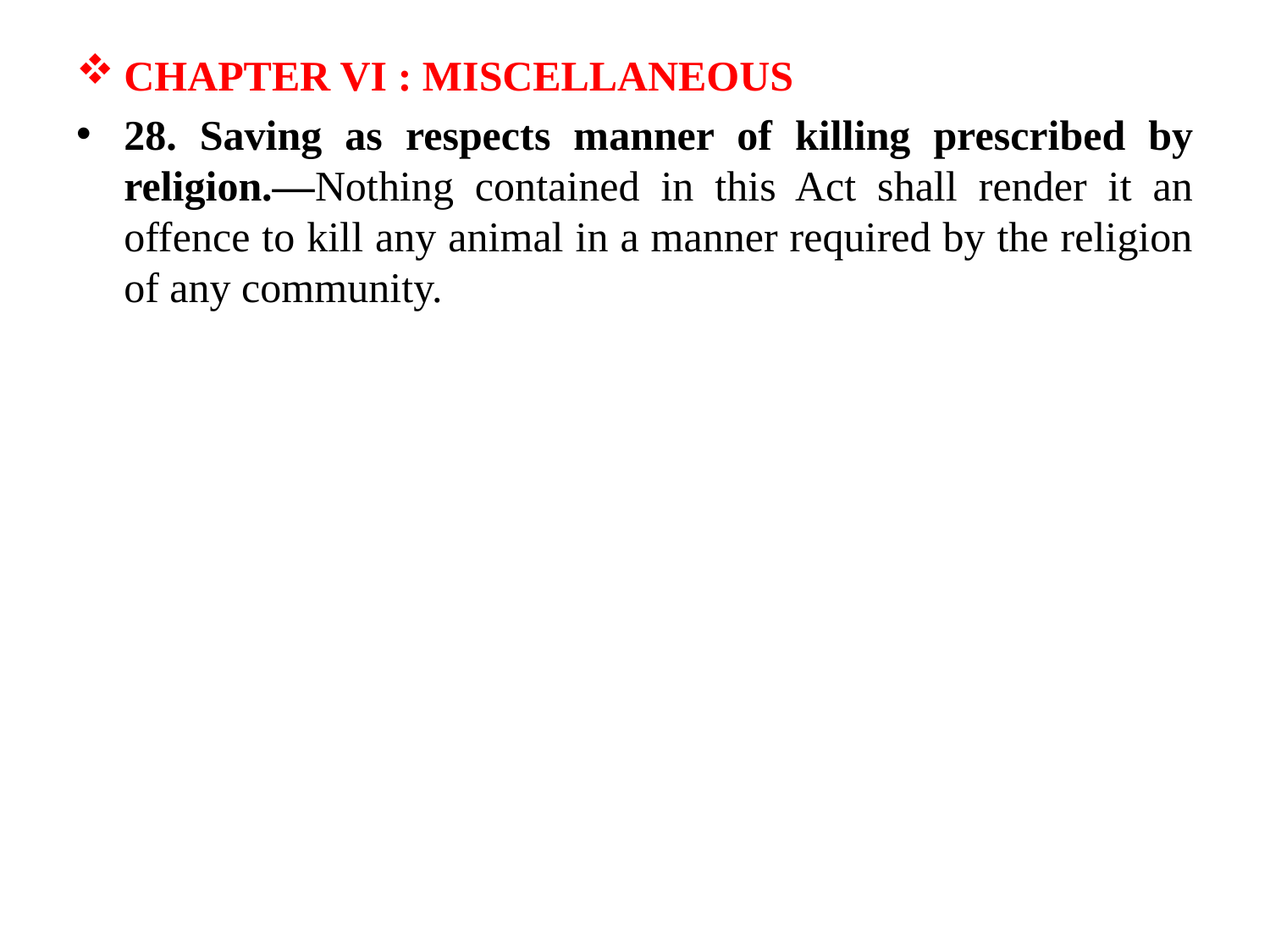

CHAPTER VI : MISCELLANEOUS
28. Saving as respects manner of killing prescribed by religion.―Nothing contained in this Act shall render it an offence to kill any animal in a manner required by the religion of any community.